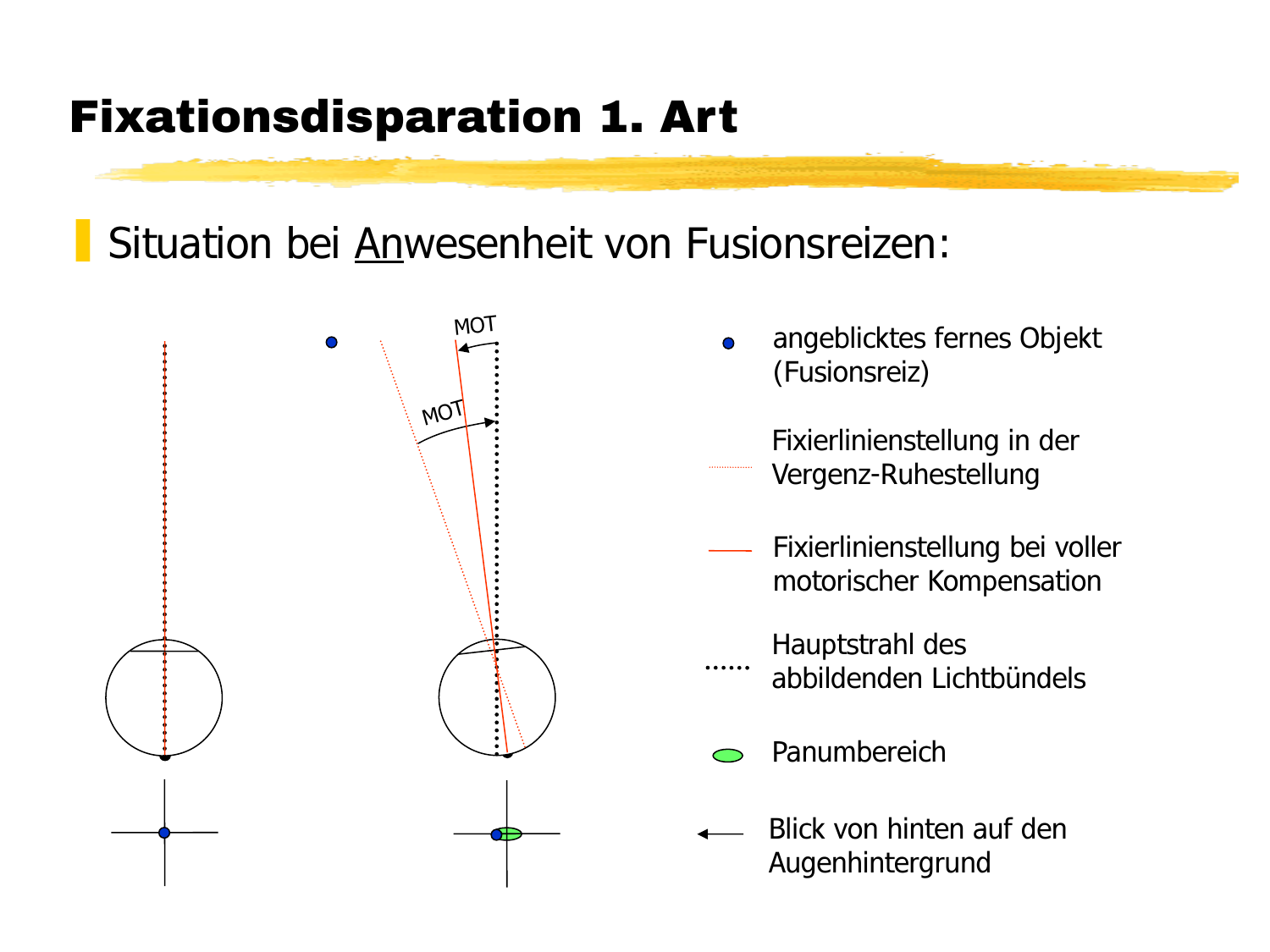

# Fixationsdisparation 1. Art
Situation bei Anwesenheit von Fusionsreizen:
MOT
angeblicktes fernes Objekt (Fusionsreiz)

MOT
Fixierlinienstellung in der
Vergenz-Ruhestellung

Fixierlinienstellung bei voller
motorischer Kompensation

Hauptstrahl des
abbildenden Lichtbündels

Panumbereich

Blick von hinten auf den Augenhintergrund